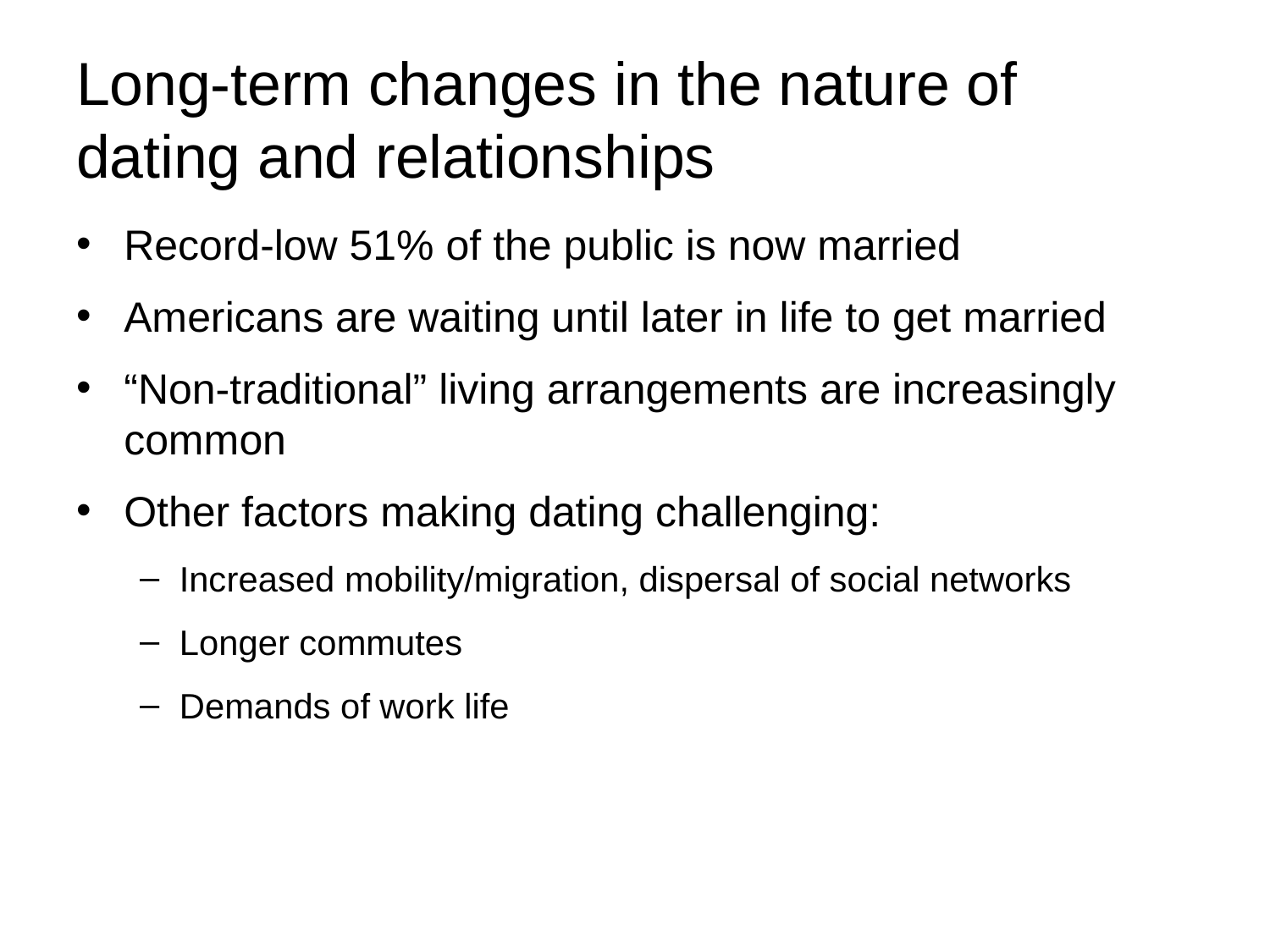

# Long-term changes in the nature of dating and relationships
Record-low 51% of the public is now married
Americans are waiting until later in life to get married
“Non-traditional” living arrangements are increasingly common
Other factors making dating challenging:
Increased mobility/migration, dispersal of social networks
Longer commutes
Demands of work life